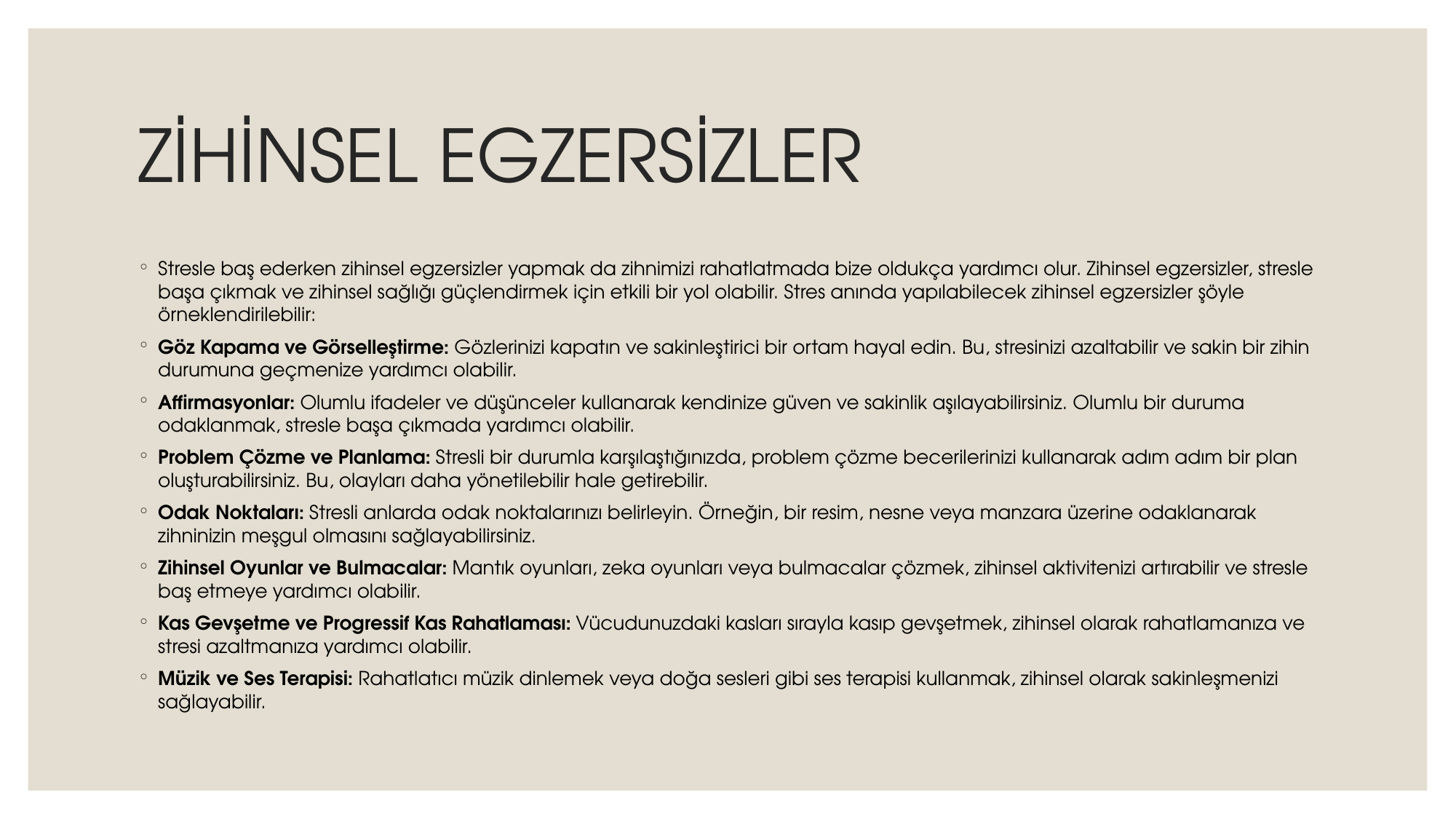

# ZİHİNSEL EGZERSİZLER
Stresle baş ederken zihinsel egzersizler yapmak da zihnimizi rahatlatmada bize oldukça yardımcı olur. Zihinsel egzersizler, stresle başa çıkmak ve zihinsel sağlığı güçlendirmek için etkili bir yol olabilir. Stres anında yapılabilecek zihinsel egzersizler şöyle örneklendirilebilir:
Göz Kapama ve Görselleştirme: Gözlerinizi kapatın ve sakinleştirici bir ortam hayal edin. Bu, stresinizi azaltabilir ve sakin bir zihin durumuna geçmenize yardımcı olabilir.
Affirmasyonlar: Olumlu ifadeler ve düşünceler kullanarak kendinize güven ve sakinlik aşılayabilirsiniz. Olumlu bir duruma odaklanmak, stresle başa çıkmada yardımcı olabilir.
Problem Çözme ve Planlama: Stresli bir durumla karşılaştığınızda, problem çözme becerilerinizi kullanarak adım adım bir plan oluşturabilirsiniz. Bu, olayları daha yönetilebilir hale getirebilir.
Odak Noktaları: Stresli anlarda odak noktalarınızı belirleyin. Örneğin, bir resim, nesne veya manzara üzerine odaklanarak zihninizin meşgul olmasını sağlayabilirsiniz.
Zihinsel Oyunlar ve Bulmacalar: Mantık oyunları, zeka oyunları veya bulmacalar çözmek, zihinsel aktivitenizi artırabilir ve stresle baş etmeye yardımcı olabilir.
Kas Gevşetme ve Progressif Kas Rahatlaması: Vücudunuzdaki kasları sırayla kasıp gevşetmek, zihinsel olarak rahatlamanıza ve stresi azaltmanıza yardımcı olabilir.
Müzik ve Ses Terapisi: Rahatlatıcı müzik dinlemek veya doğa sesleri gibi ses terapisi kullanmak, zihinsel olarak sakinleşmenizi sağlayabilir.